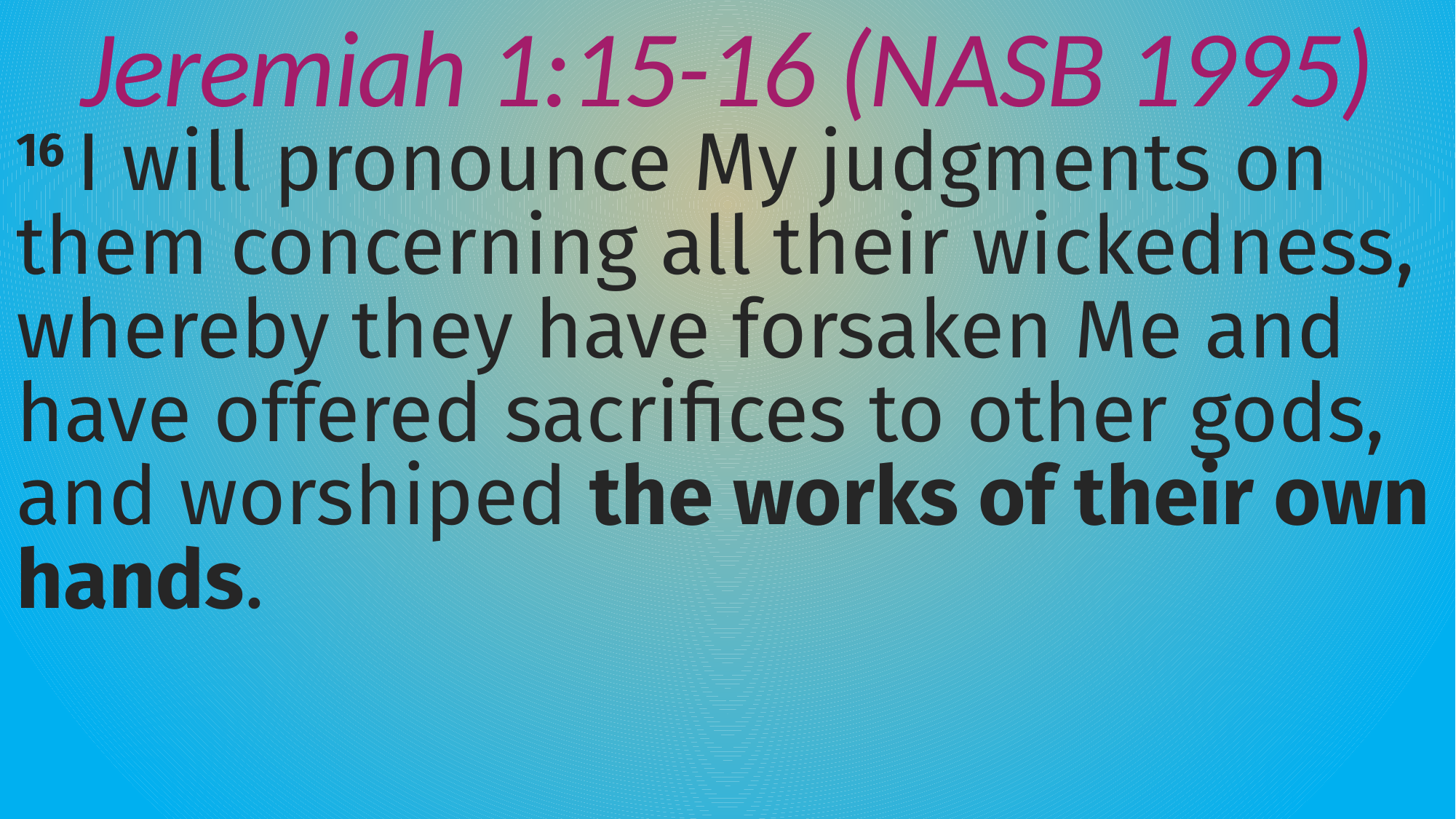

# Jeremiah 1:15-16 (NASB 1995)
16 I will pronounce My judgments on them concerning all their wickedness, whereby they have forsaken Me and have offered sacrifices to other gods, and worshiped the works of their own hands.